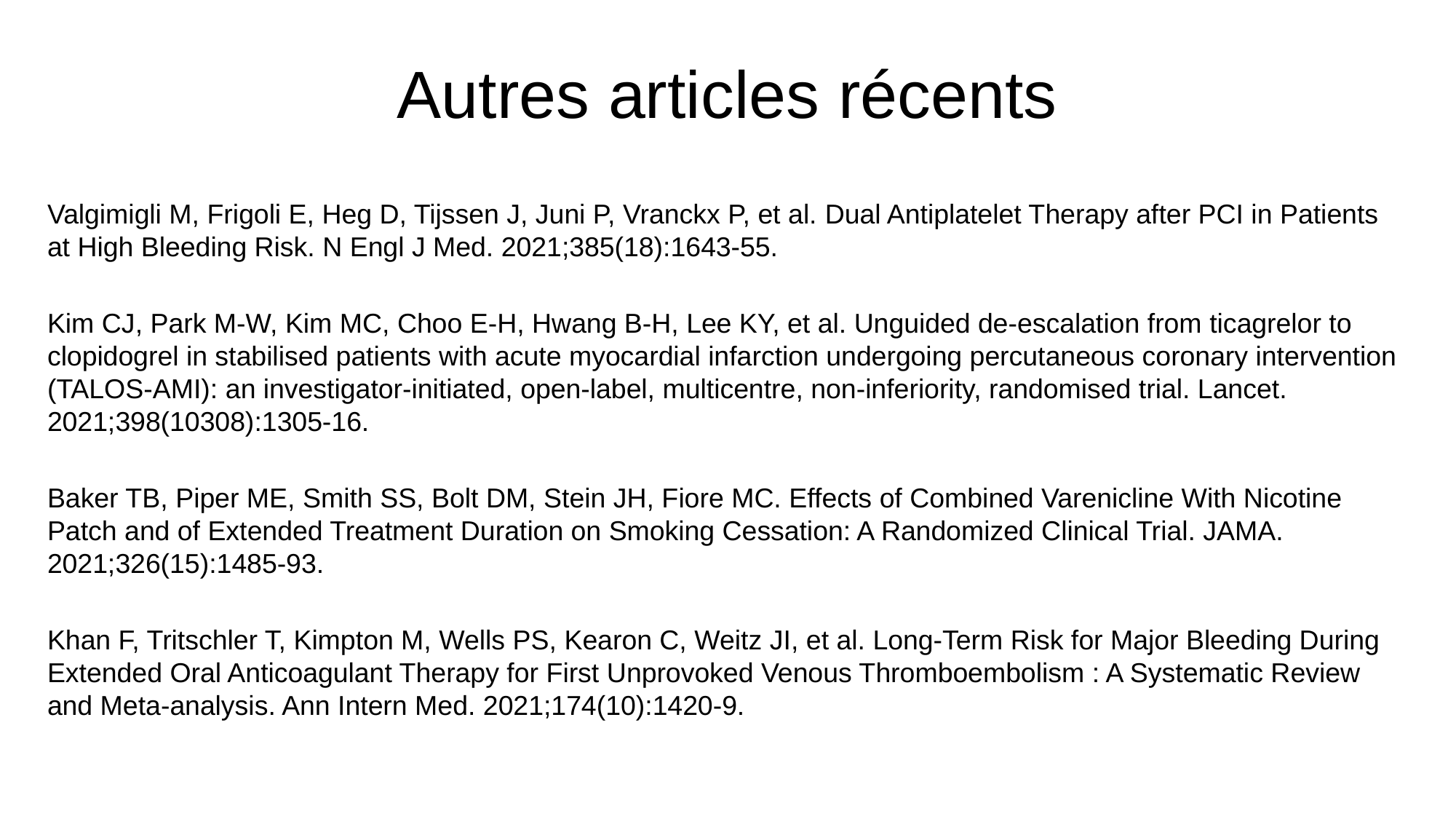

# Autres articles récents
Valgimigli M, Frigoli E, Heg D, Tijssen J, Juni P, Vranckx P, et al. Dual Antiplatelet Therapy after PCI in Patients at High Bleeding Risk. N Engl J Med. 2021;385(18):1643-55.

Kim CJ, Park M-W, Kim MC, Choo E-H, Hwang B-H, Lee KY, et al. Unguided de-escalation from ticagrelor to clopidogrel in stabilised patients with acute myocardial infarction undergoing percutaneous coronary intervention (TALOS-AMI): an investigator-initiated, open-label, multicentre, non-inferiority, randomised trial. Lancet. 2021;398(10308):1305-16.

Baker TB, Piper ME, Smith SS, Bolt DM, Stein JH, Fiore MC. Effects of Combined Varenicline With Nicotine Patch and of Extended Treatment Duration on Smoking Cessation: A Randomized Clinical Trial. JAMA. 2021;326(15):1485-93.

Khan F, Tritschler T, Kimpton M, Wells PS, Kearon C, Weitz JI, et al. Long-Term Risk for Major Bleeding During Extended Oral Anticoagulant Therapy for First Unprovoked Venous Thromboembolism : A Systematic Review and Meta-analysis. Ann Intern Med. 2021;174(10):1420-9.